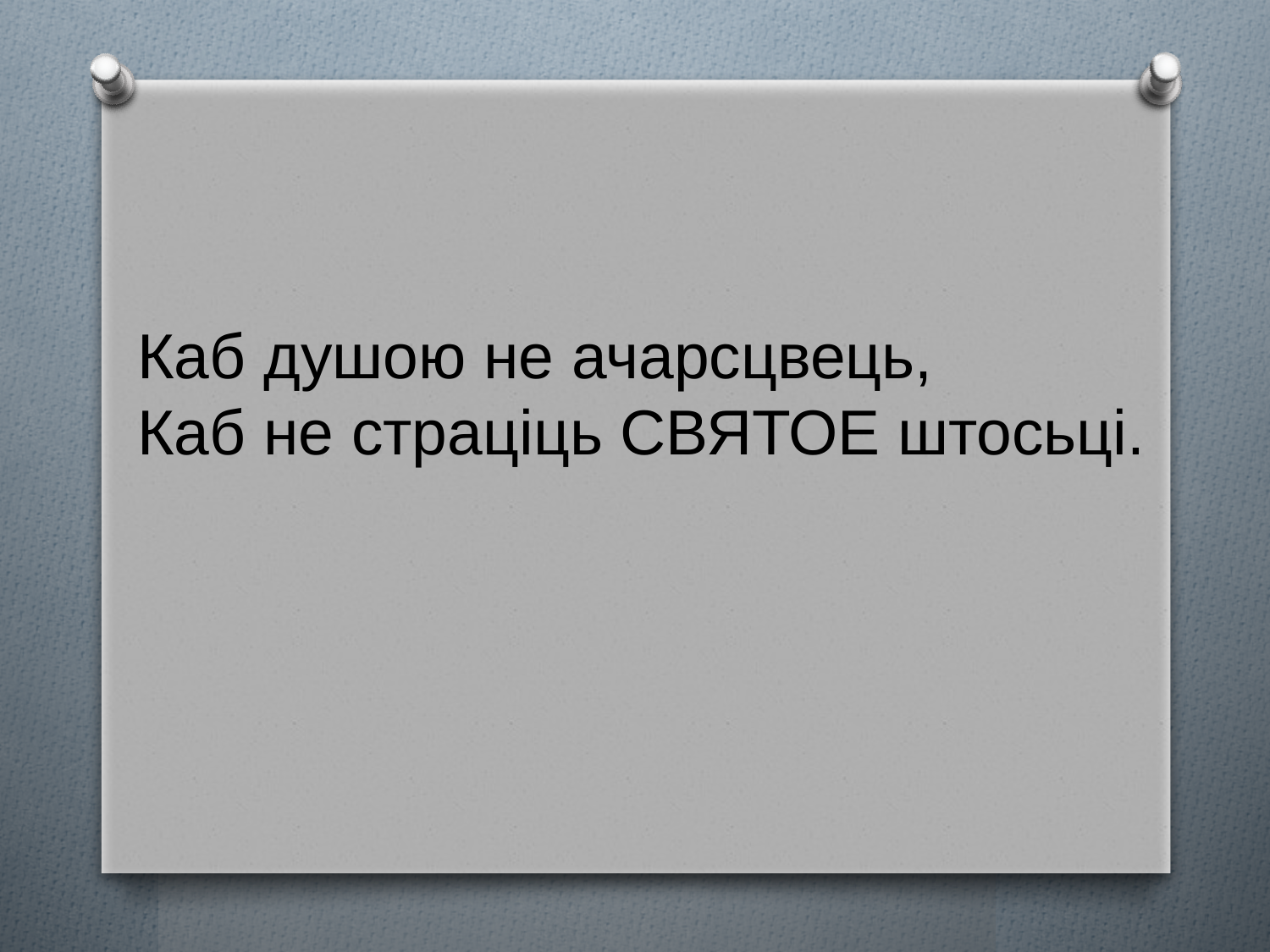

Каб душою не ачарсцвець,
Каб не страціць СВЯТОЕ штосьці.